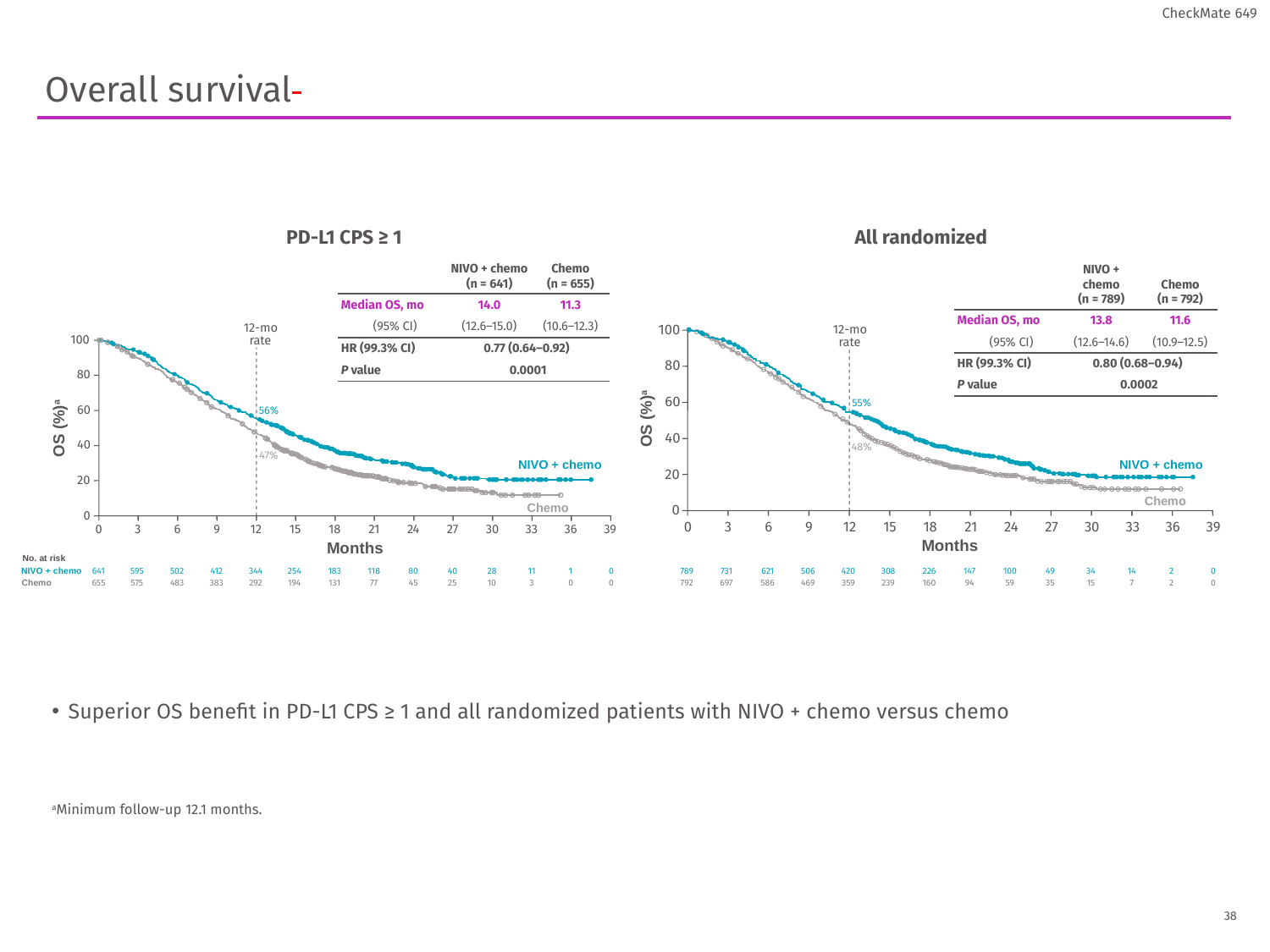

CheckMate 649
# Overall survival
PD-L1 CPS ≥ 1
All randomized
|  | NIVO + chemo (n = 789) | Chemo (n = 792) |
| --- | --- | --- |
| Median OS, mo | 13.8 | 11.6 |
| (95% CI) | (12.6–14.6) | (10.9–12.5) |
| HR (99.3% CI) | 0.80 (0.68–0.94) |  |
| P value | 0.0002 |  |
|  | NIVO + chemo (n = 641) | Chemo (n = 655) |
| --- | --- | --- |
| Median OS, mo | 14.0 | 11.3 |
| (95% CI) | (12.6–15.0) | (10.6–12.3) |
| HR (99.3% CI) | 0.77 (0.64–0.92) |  |
| P value | 0.0001 |  |
12-mo
100
rate

80

60

56%

OS (%)a

40

47%

NIVO + chemo

20

Chemo

0

0
3
6
9
12
15
18
21
24
27
30
33
36
39
Months
No. at risk
NIVO + chemo
641
595
502
412
344
254
183
118
80
40
28
11
1
0
Chemo
655
575
483
383
292
194
131
77
45
25
10
3
0
0

100
12-mo

rate

80

60

55%

OS (%)a

40

48%

NIVO + chemo

20

Chemo

0

0
3
6
9
12
15
18
21
24
27
30
33
36
39
Months
789
731
621
506
420
308
226
147
100
49
34
14
2
0
792
697
586
469
359
239
160
94
59
35
15
7
2
0

Superior OS benefit in PD-L1 CPS ≥ 1 and all randomized patients with NIVO + chemo versus chemo
aMinimum follow-up 12.1 months.
38